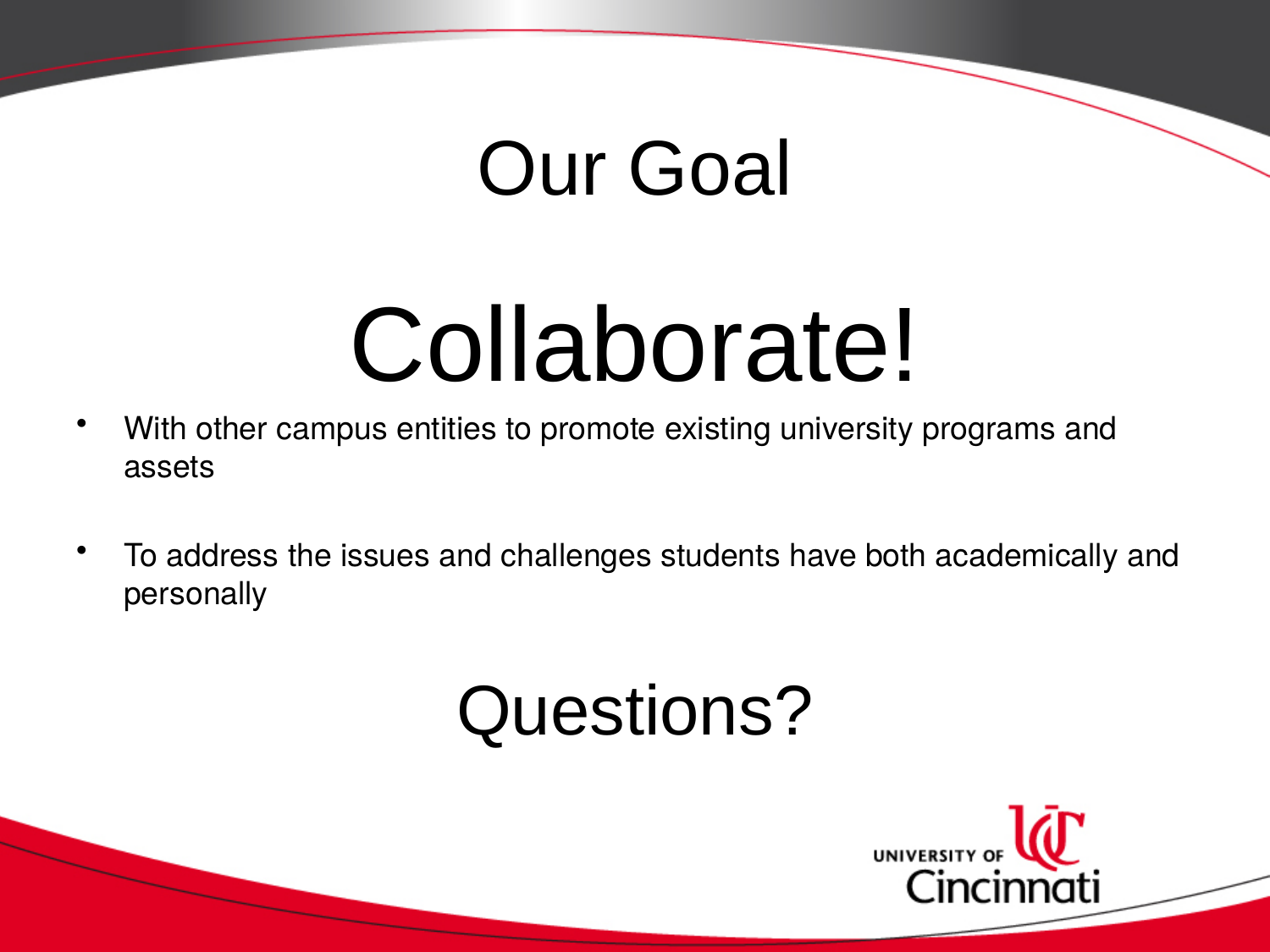

# Our Goal
Collaborate!
With other campus entities to promote existing university programs and assets

To address the issues and challenges students have both academically and personally

Questions?